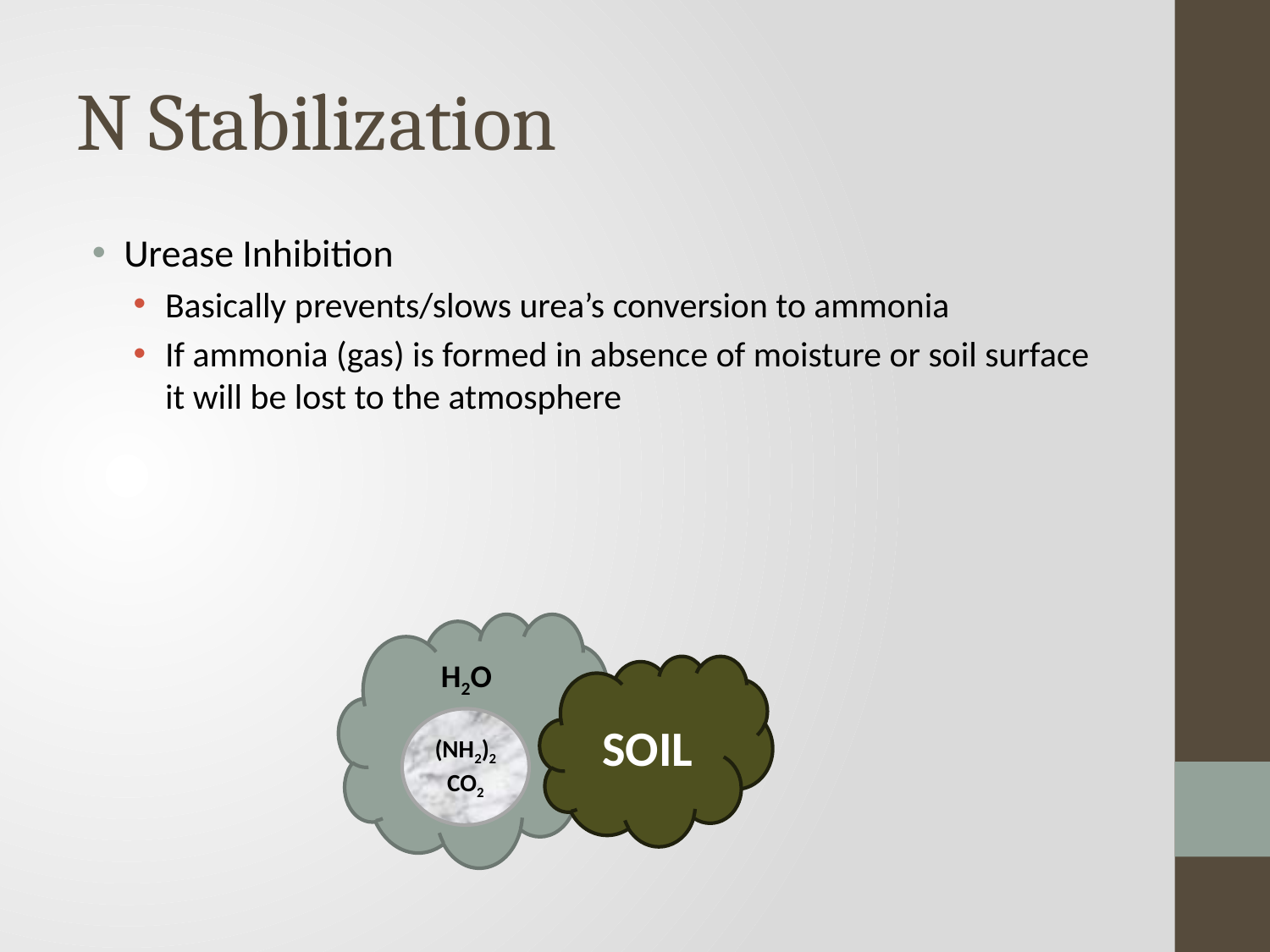

# N Stabilization
Urease Inhibition
Basically prevents/slows urea’s conversion to ammonia
If ammonia (gas) is formed in absence of moisture or soil surface it will be lost to the atmosphere
H2O

SOIL
(NH2)2 CO2